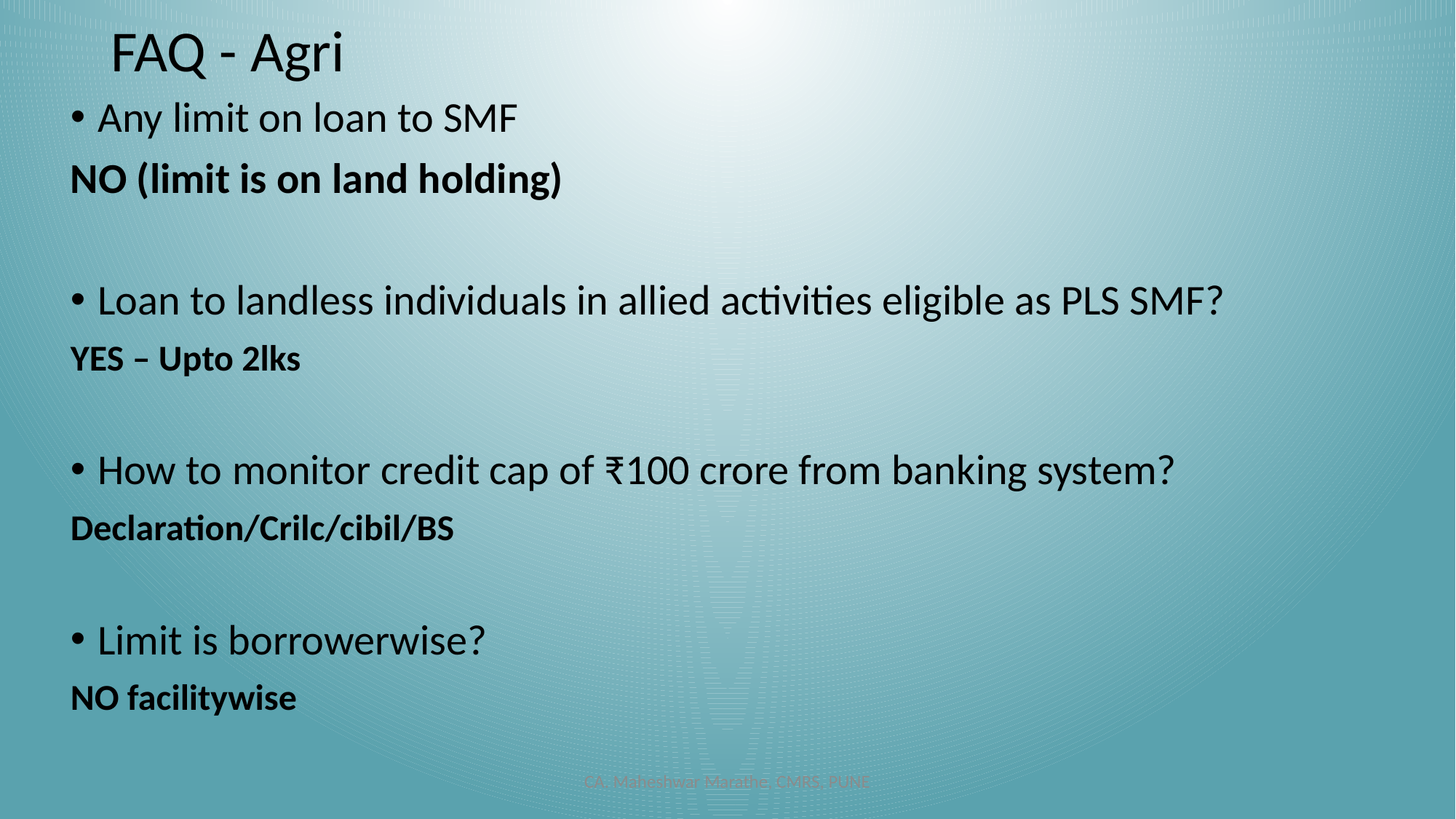

# FAQ - Agri
Any limit on loan to SMF
NO (limit is on land holding)

Loan to landless individuals in allied activities eligible as PLS SMF?
YES – Upto 2lks

How to monitor credit cap of ₹100 crore from banking system?
Declaration/Crilc/cibil/BS

Limit is borrowerwise?
NO facilitywise
CA. Maheshwar Marathe, CMRS, PUNE